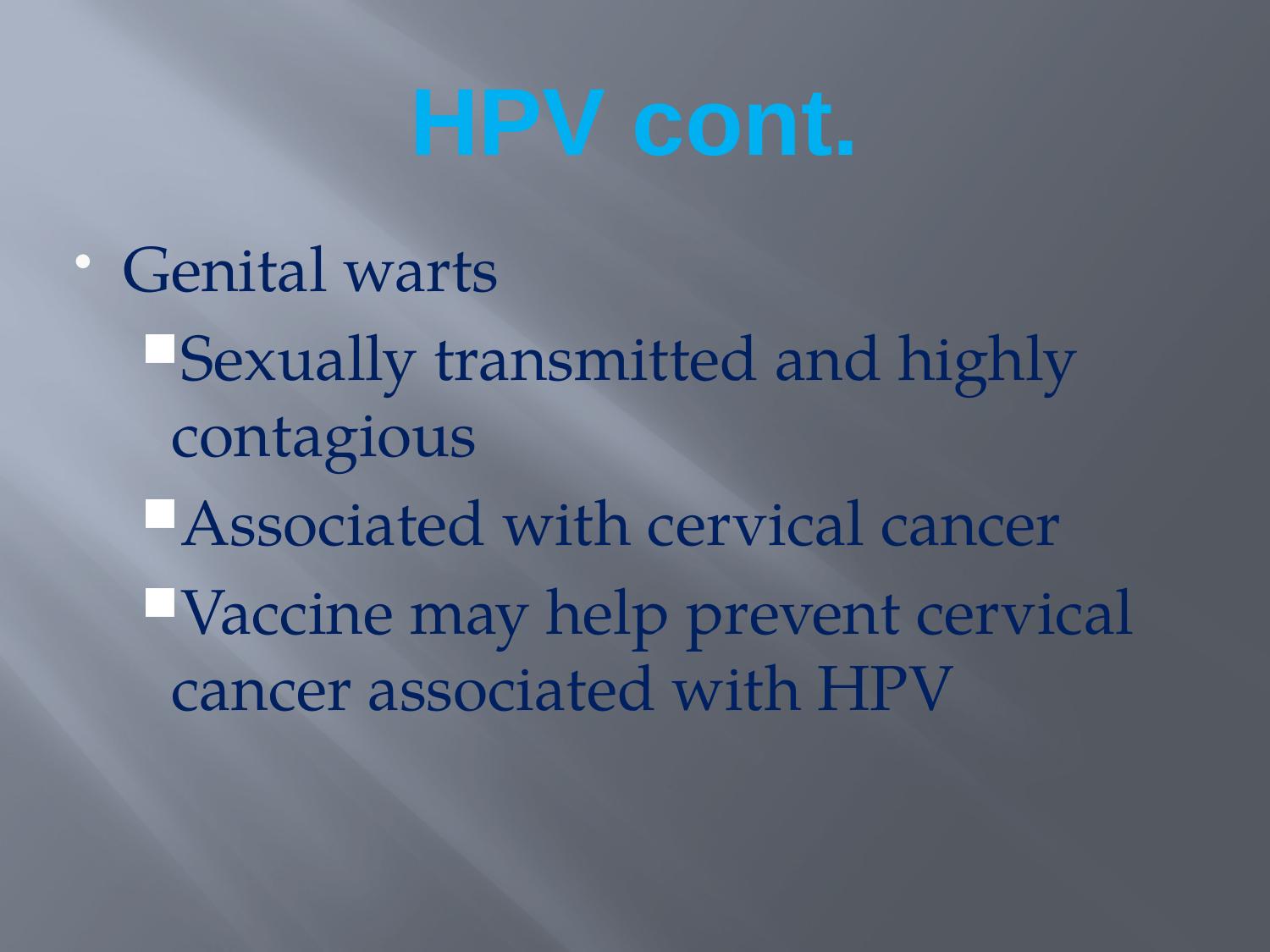

# HPV cont.
Genital warts
Sexually transmitted and highly contagious
Associated with cervical cancer
Vaccine may help prevent cervical cancer associated with HPV